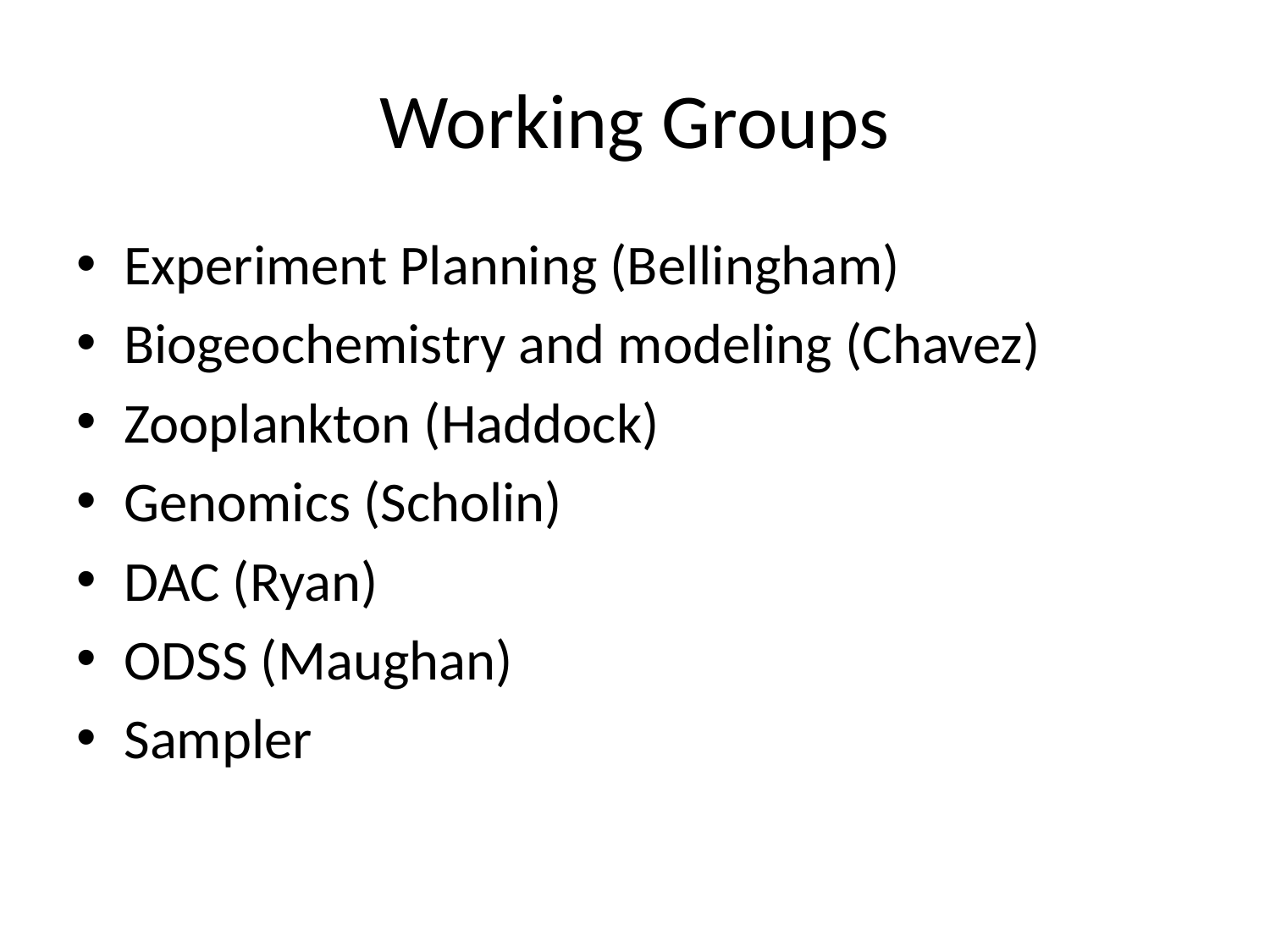

# Working Groups
Experiment Planning (Bellingham)
Biogeochemistry and modeling (Chavez)
Zooplankton (Haddock)
Genomics (Scholin)
DAC (Ryan)
ODSS (Maughan)
Sampler